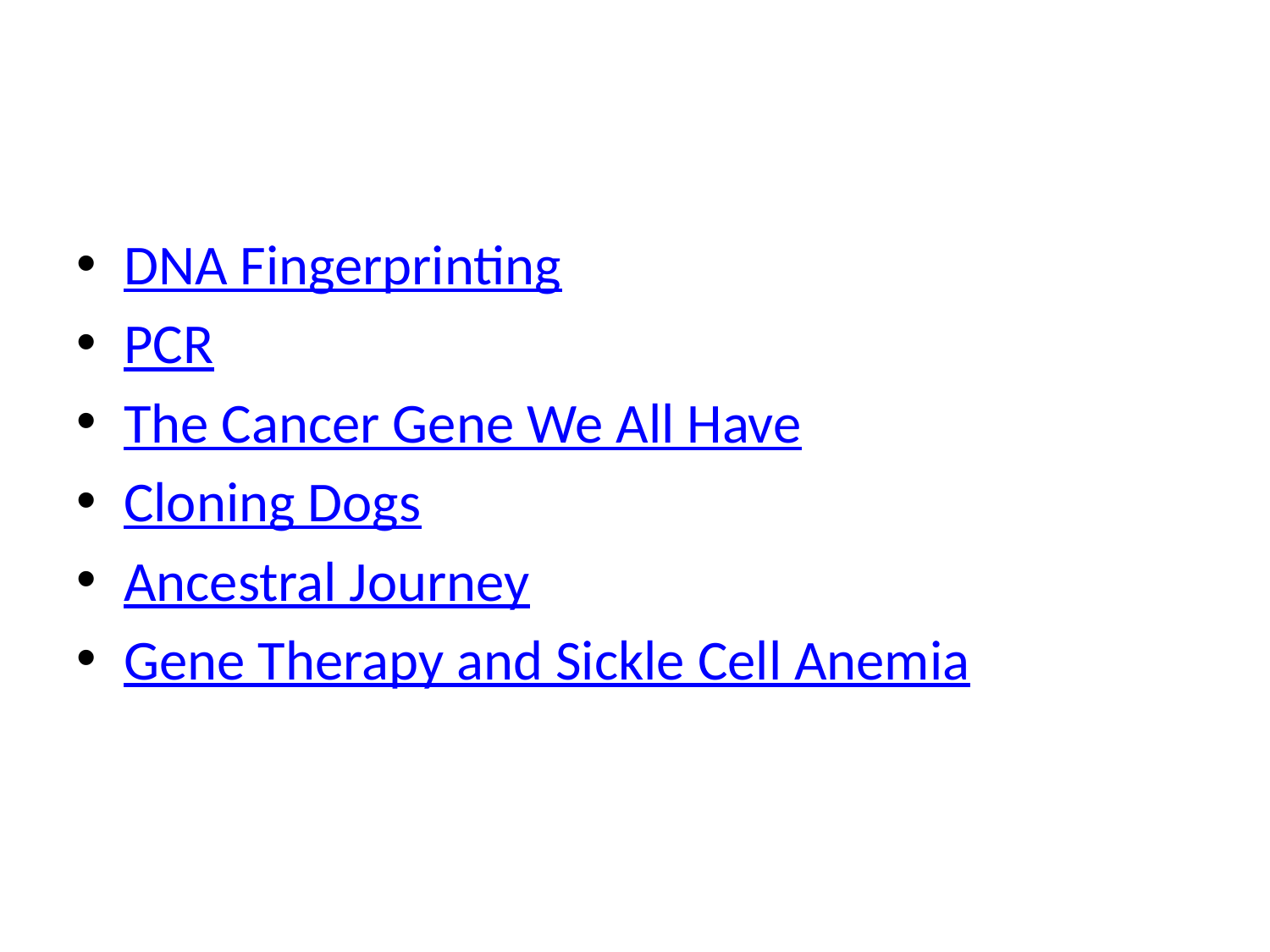

#
DNA Fingerprinting
PCR
The Cancer Gene We All Have
Cloning Dogs
Ancestral Journey
Gene Therapy and Sickle Cell Anemia